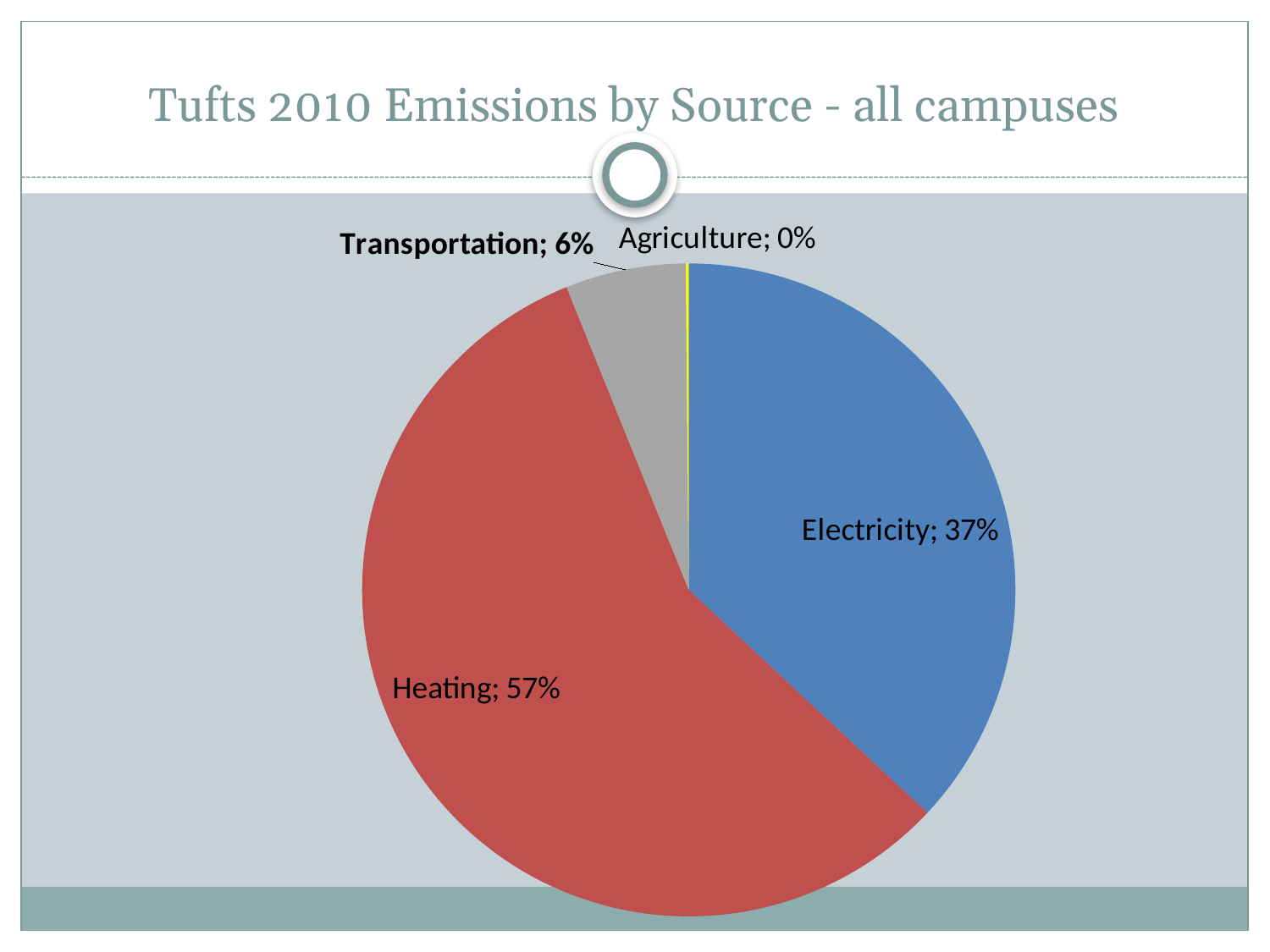

# Tufts 2010 Emissions by Source - all campuses

### Chart

| Category |  |
|---|---|
| Electricity | 0.36963533715116115 |
| Heating | 0.5693216881366877 |
| Transportation | 0.05963319289760499 |
| Agriculture | 0.001409781814546207 |